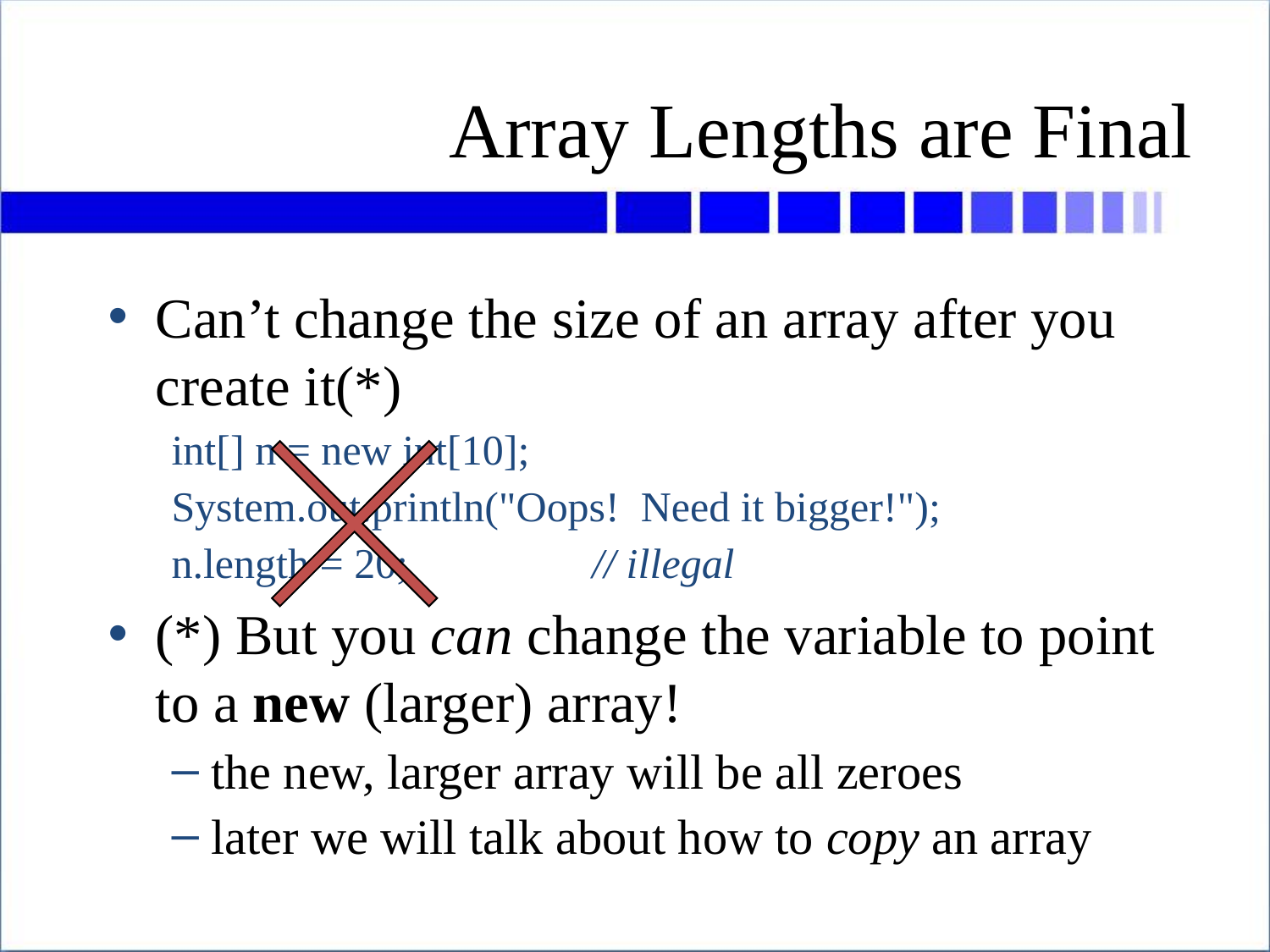

# Array Lengths are Final
Can’t change the size of an array after you create it(*)
int[] n = new int[10];
System.out.println("Oops!  Need it bigger!");
n.length = 20;		// illegal
(*) But you can change the variable to point to a new (larger) array!
the new, larger array will be all zeroes
later we will talk about how to copy an array